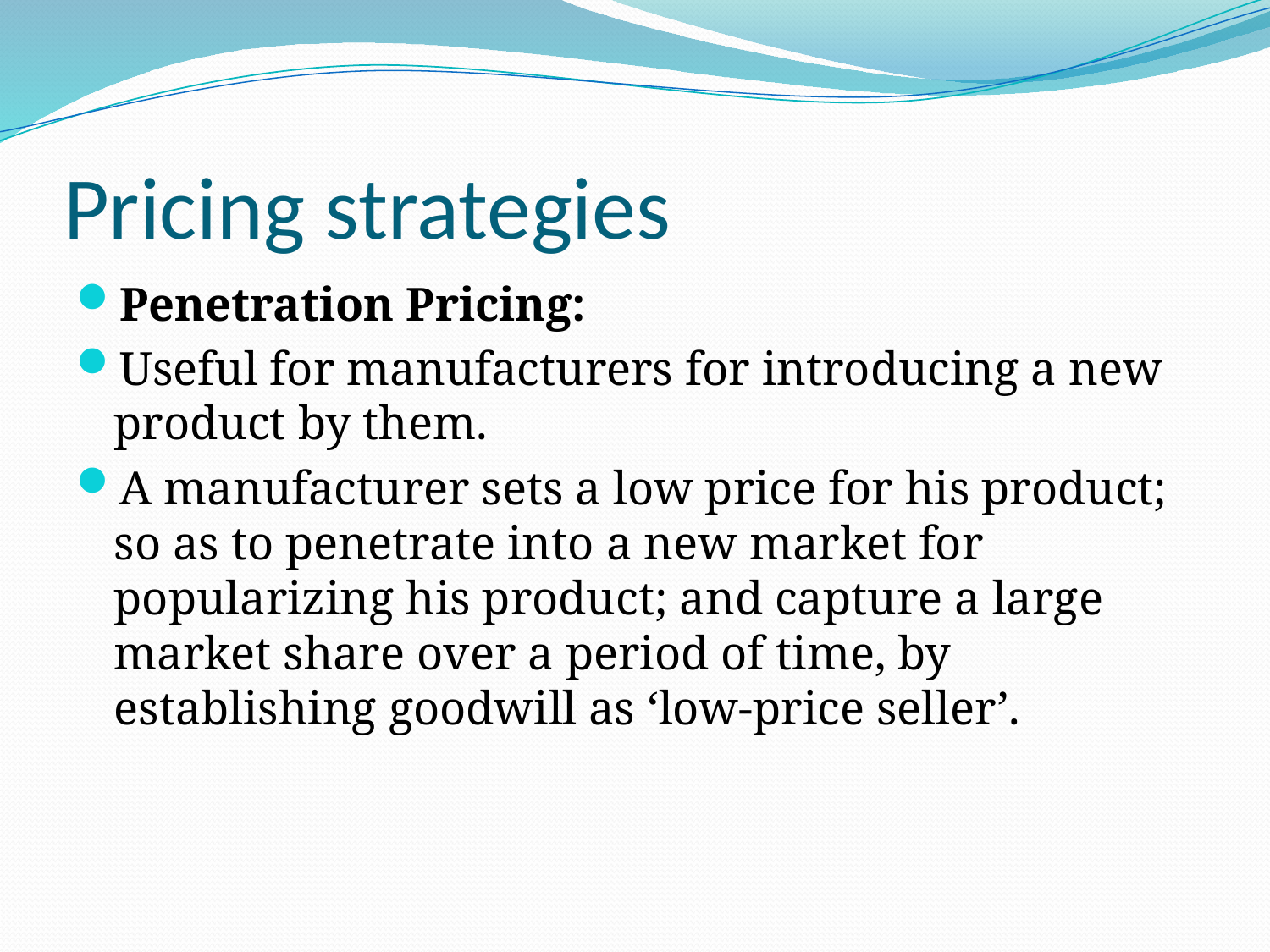

# Pricing strategies
Penetration Pricing:
Useful for manufacturers for introducing a new product by them.
A manufacturer sets a low price for his product; so as to penetrate into a new market for popularizing his product; and capture a large market share over a period of time, by establishing goodwill as ‘low-price seller’.